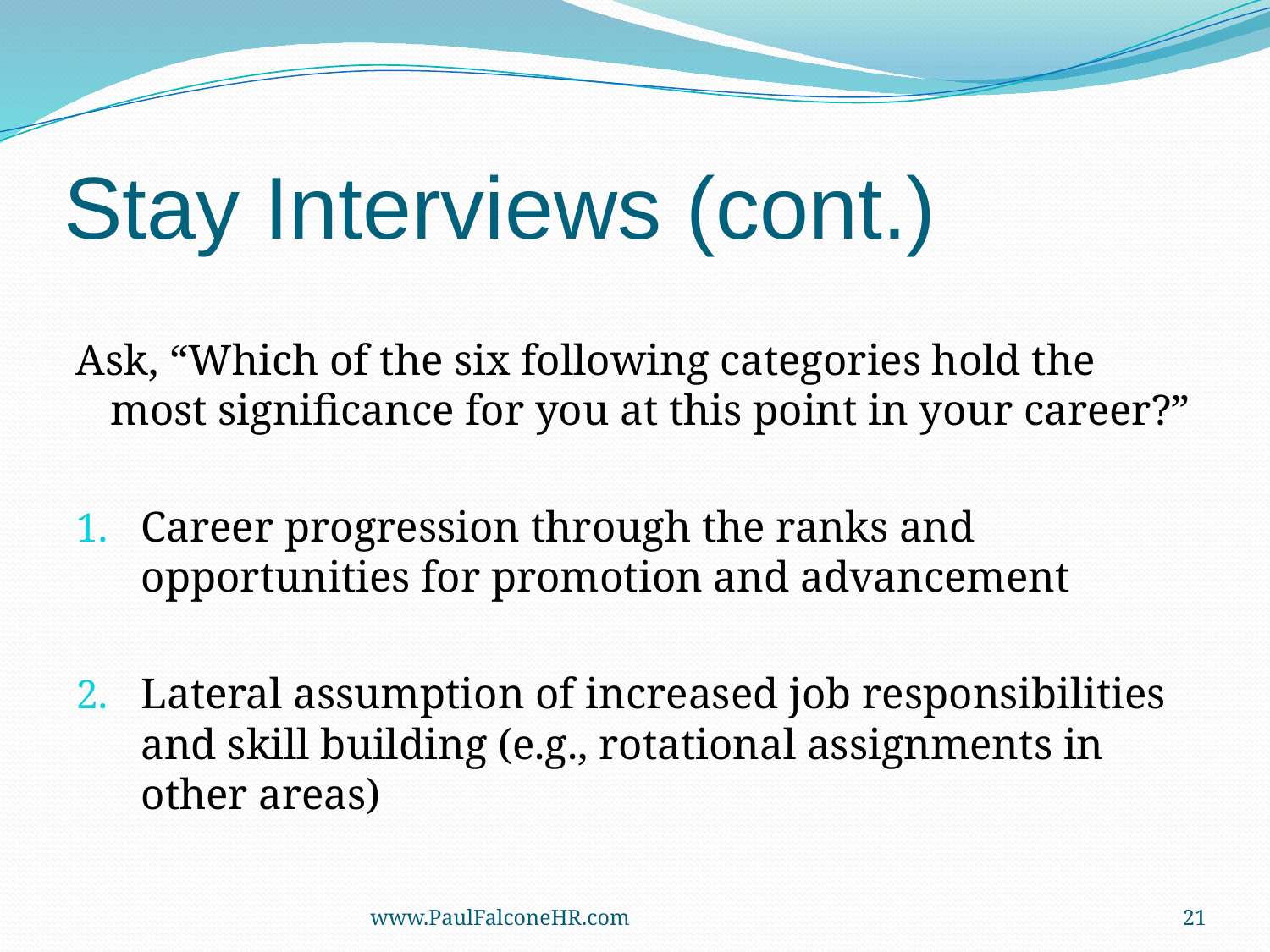

# Stay Interviews (cont.)

Ask, “Which of the six following categories hold the most significance for you at this point in your career?”

Career progression through the ranks and opportunities for promotion and advancement

Lateral assumption of increased job responsibilities and skill building (e.g., rotational assignments in other areas)

www.PaulFalconeHR.com
21